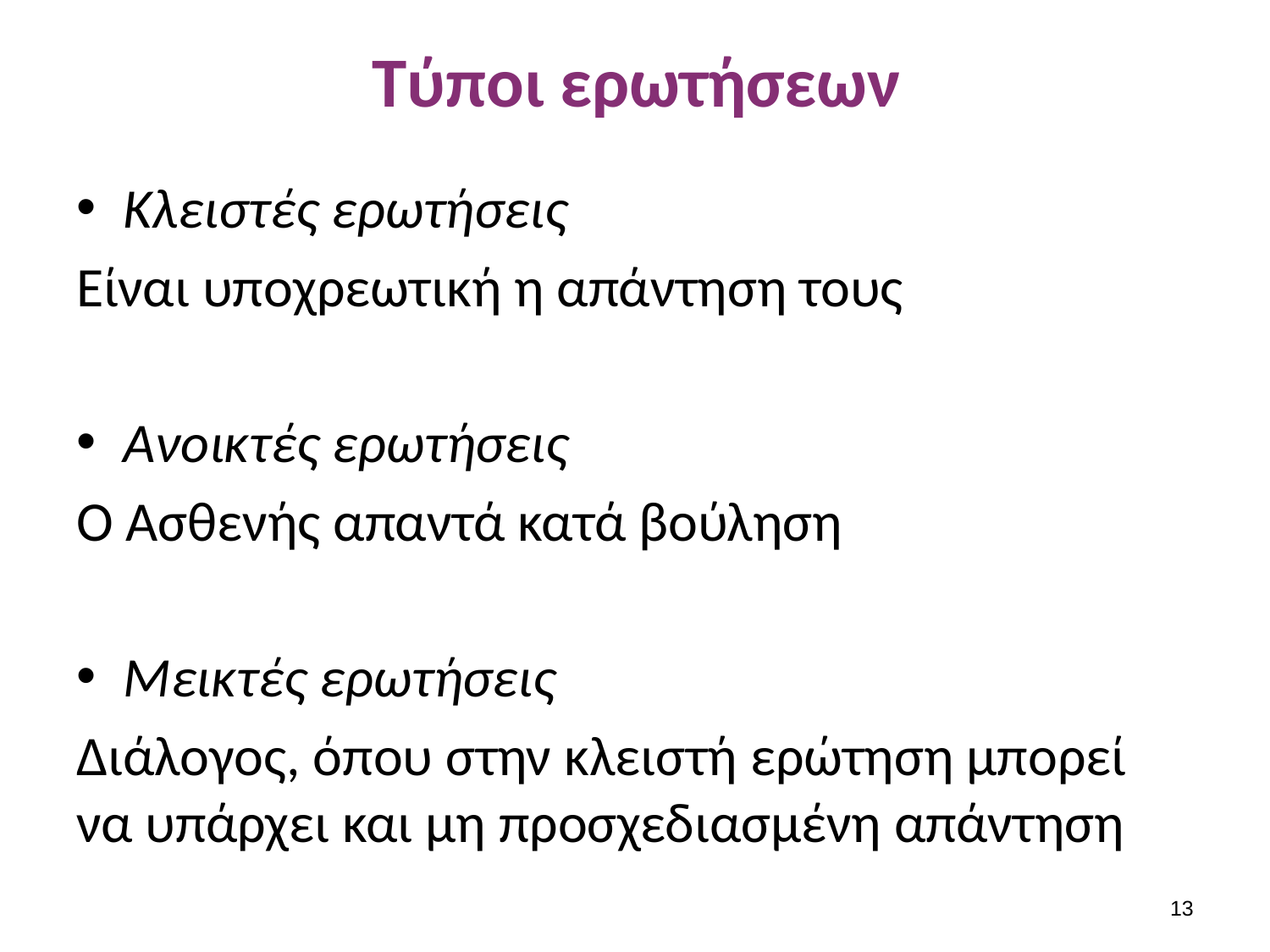

# Τύποι ερωτήσεων
Κλειστές ερωτήσεις
Είναι υποχρεωτική η απάντηση τους

Ανοικτές ερωτήσεις
Ο Ασθενής απαντά κατά βούληση

Μεικτές ερωτήσεις
Διάλογος, όπου στην κλειστή ερώτηση μπορεί να υπάρχει και μη προσχεδιασμένη απάντηση

13